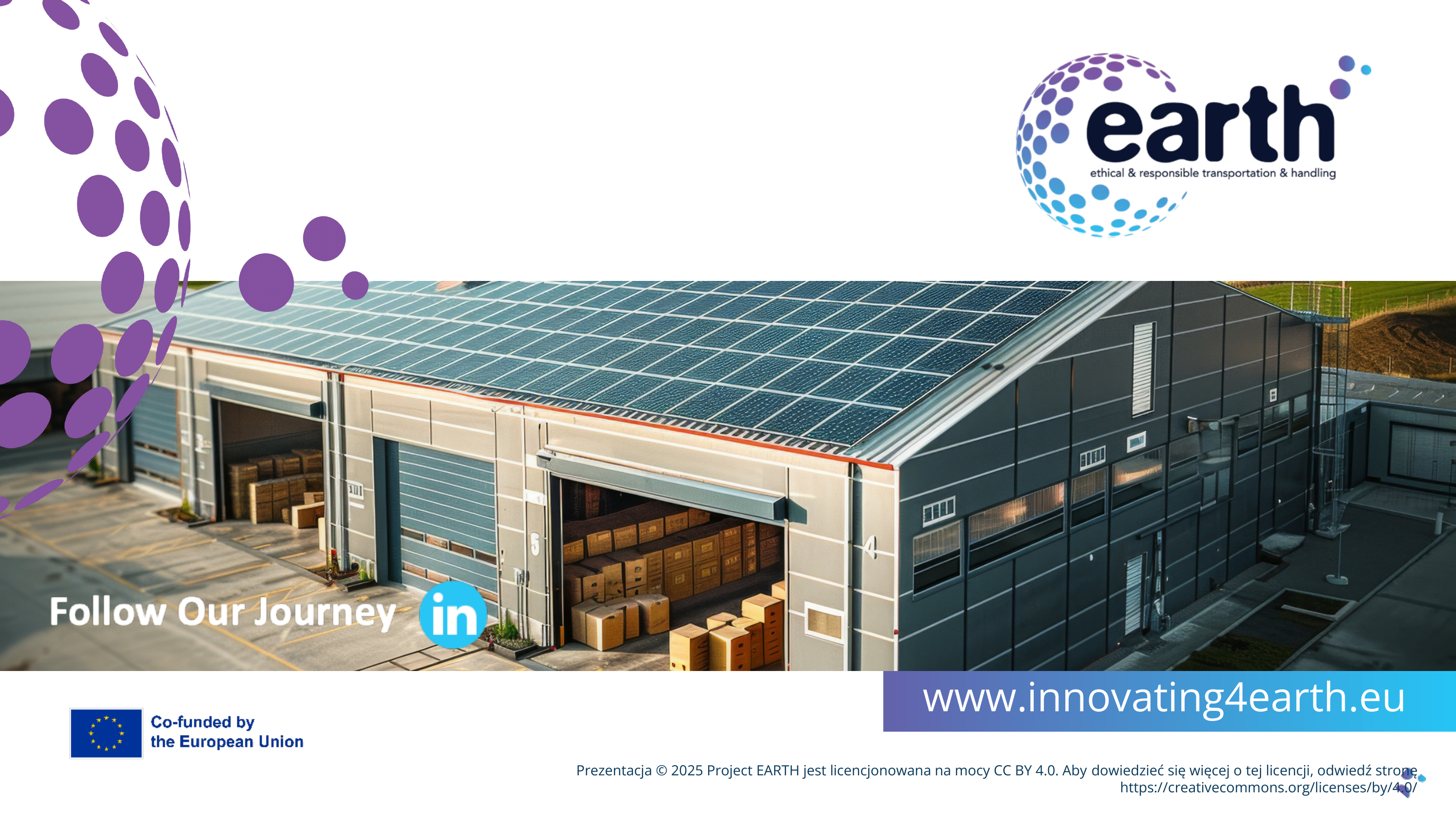

www.innovating4earth.eu

Prezentacja © 2025 Project EARTH jest licencjonowana na mocy CC BY 4.0. Aby dowiedzieć się więcej o tej licencji, odwiedź stronę https://creativecommons.org/licenses/by/4.0/